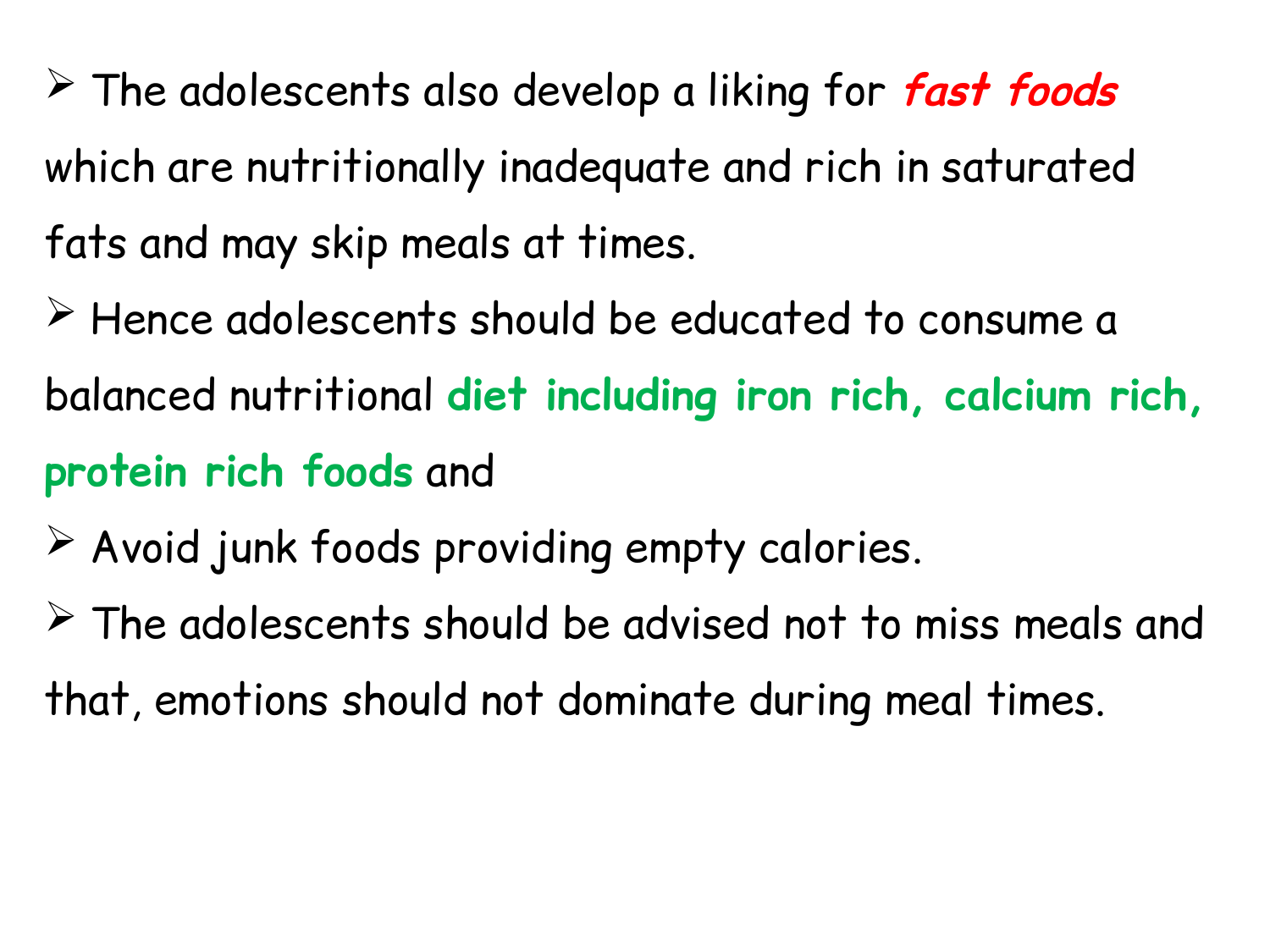

The adolescents also develop a liking for fast foods which are nutritionally inadequate and rich in saturated fats and may skip meals at times.
 Hence adolescents should be educated to consume a balanced nutritional diet including iron rich, calcium rich, protein rich foods and
 Avoid junk foods providing empty calories.
 The adolescents should be advised not to miss meals and that, emotions should not dominate during meal times.